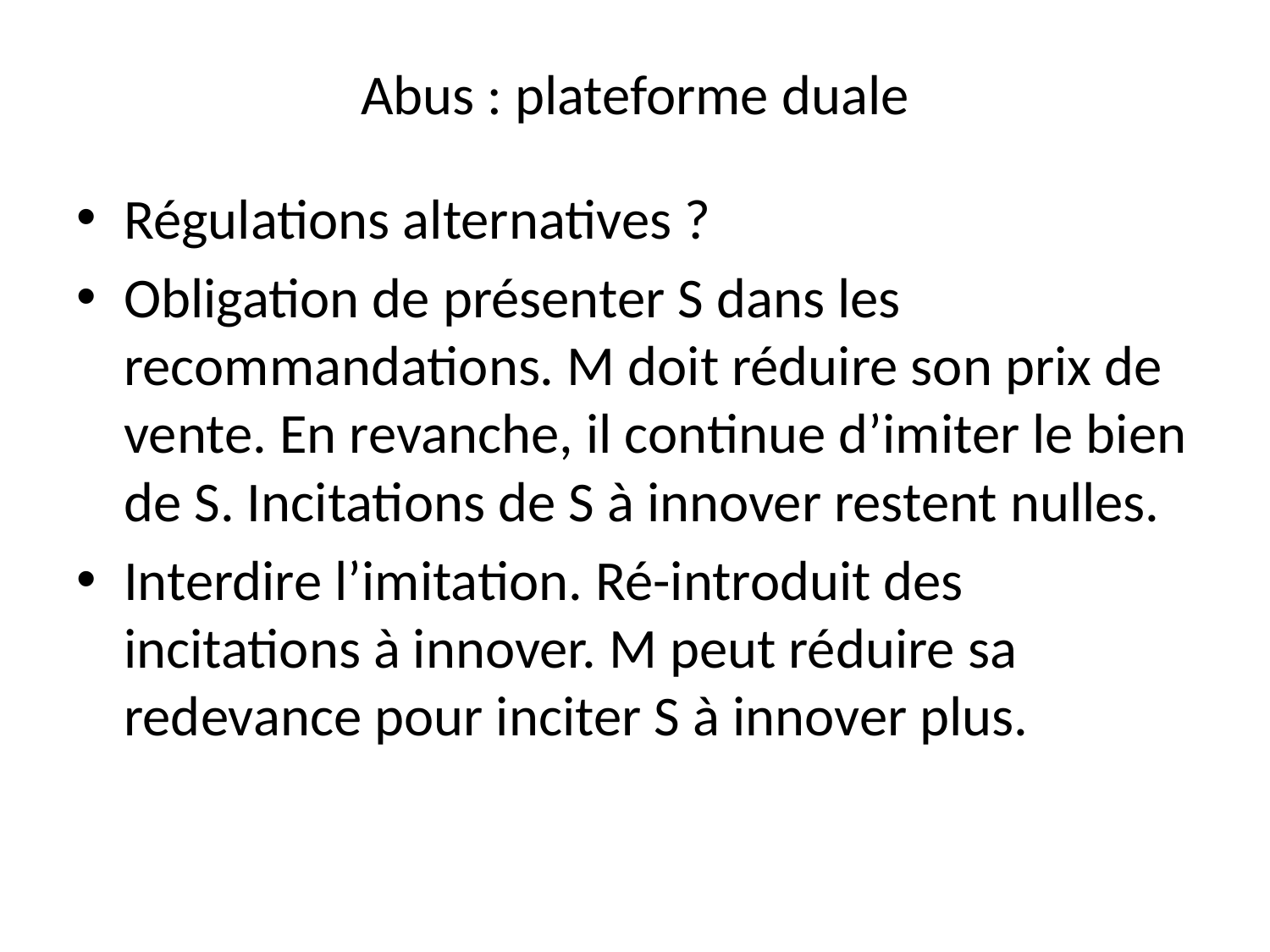

# Abus : plateforme duale
Régulations alternatives ?
Obligation de présenter S dans les recommandations. M doit réduire son prix de vente. En revanche, il continue d’imiter le bien de S. Incitations de S à innover restent nulles.
Interdire l’imitation. Ré-introduit des incitations à innover. M peut réduire sa redevance pour inciter S à innover plus.